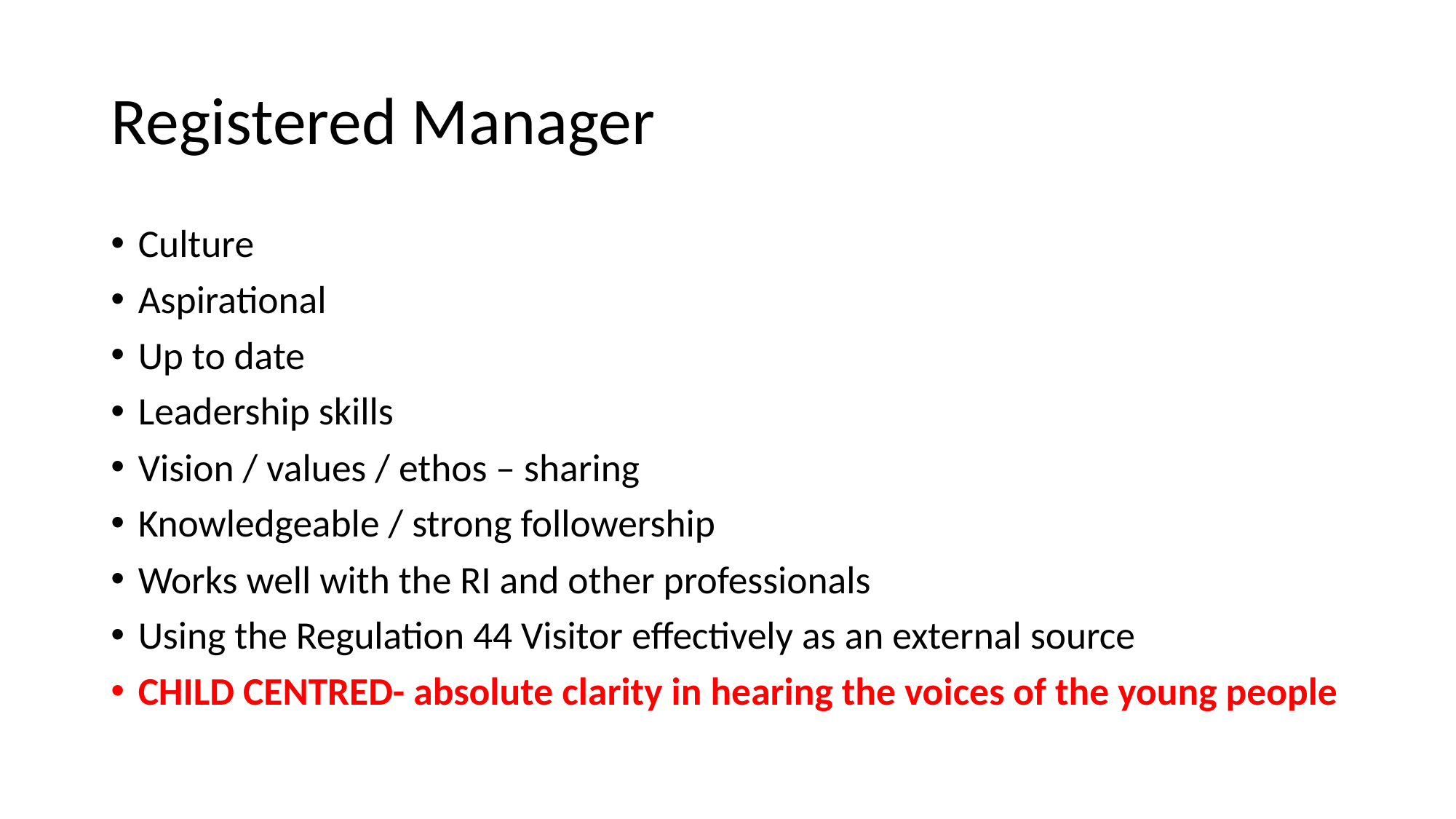

# Registered Manager
Culture
Aspirational
Up to date
Leadership skills
Vision / values / ethos – sharing
Knowledgeable / strong followership
Works well with the RI and other professionals
Using the Regulation 44 Visitor effectively as an external source
CHILD CENTRED- absolute clarity in hearing the voices of the young people